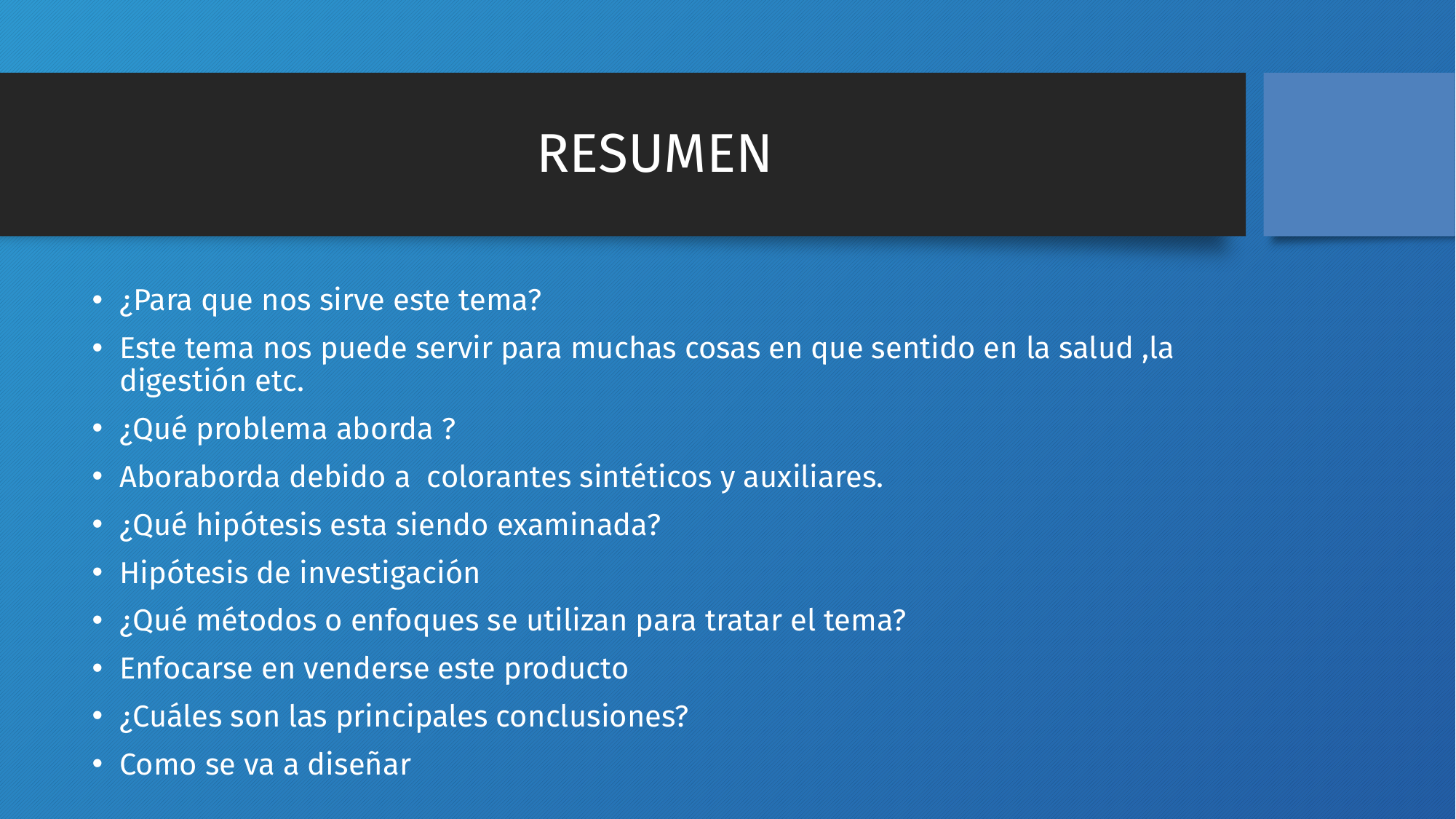

# RESUMEN
¿Para que nos sirve este tema?
Este tema nos puede servir para muchas cosas en que sentido en la salud ,la digestión etc.
¿Qué problema aborda ?
Aboraborda debido a  colorantes sintéticos y auxiliares.
¿Qué hipótesis esta siendo examinada?
Hipótesis de investigación
¿Qué métodos o enfoques se utilizan para tratar el tema?
Enfocarse en venderse este producto
¿Cuáles son las principales conclusiones?
Como se va a diseñar